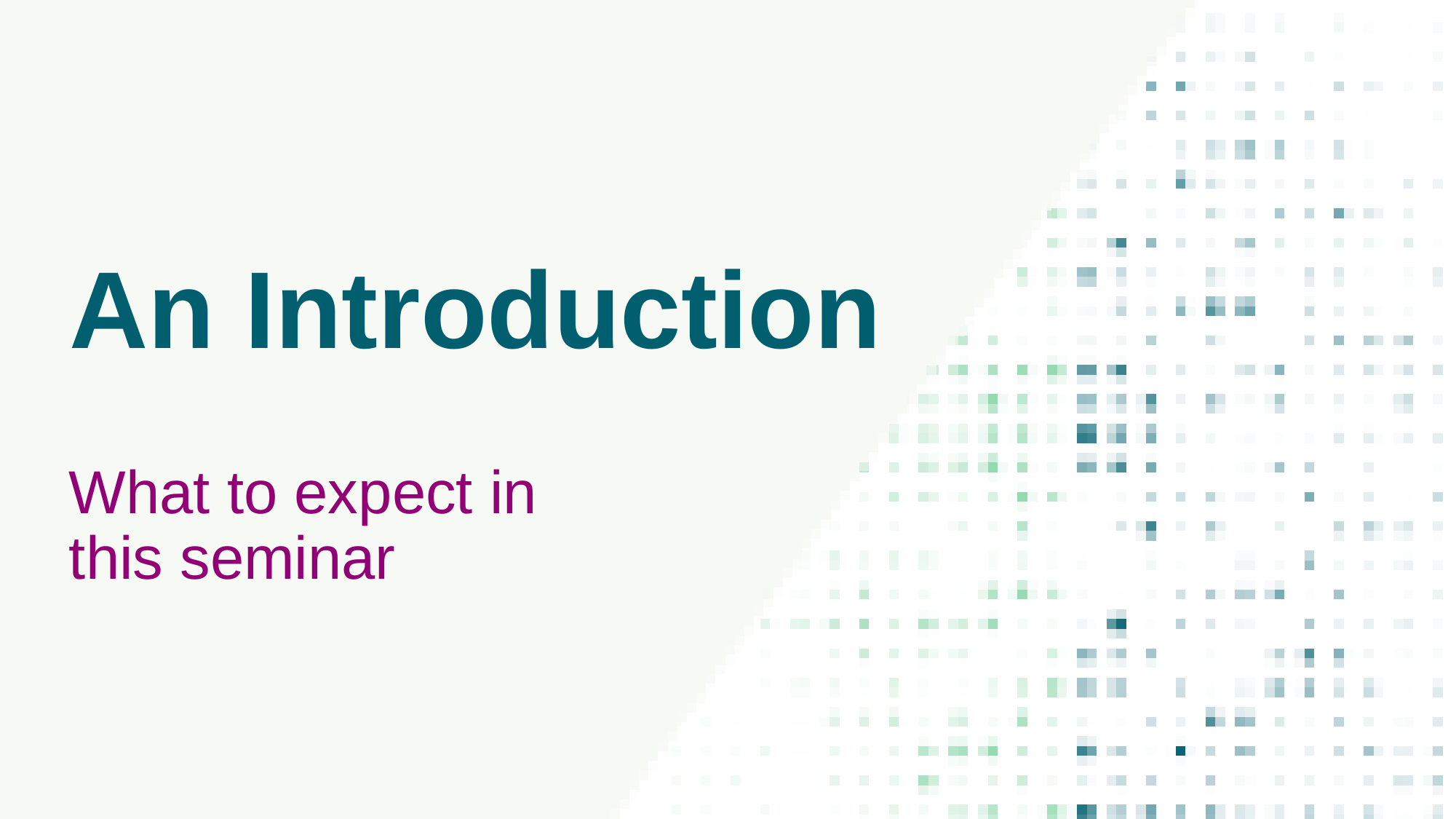

An Introduction
What to expect in
this seminar